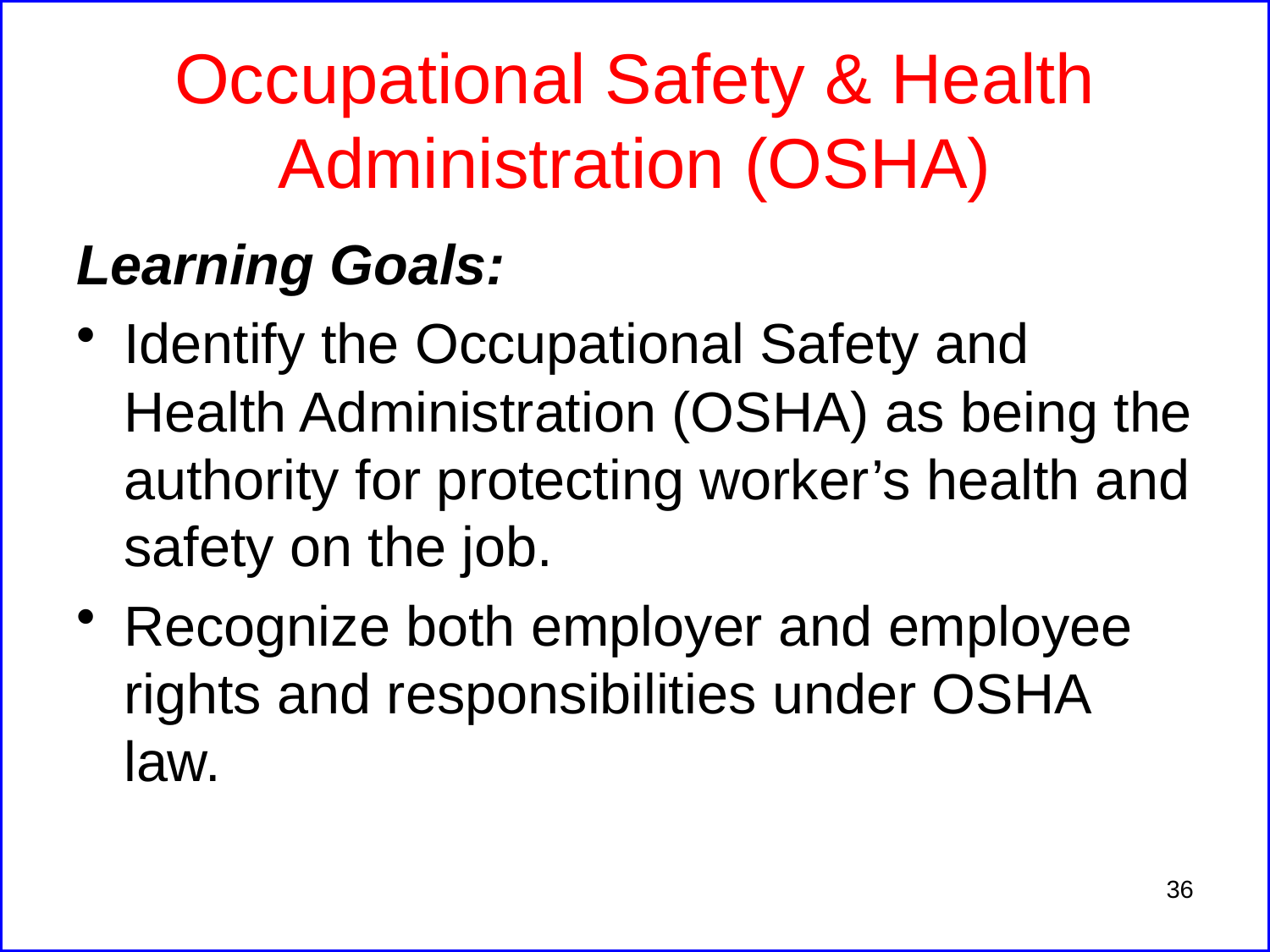

# Occupational Safety & Health Administration (OSHA)
Learning Goals:
Identify the Occupational Safety and Health Administration (OSHA) as being the authority for protecting worker’s health and safety on the job.
Recognize both employer and employee rights and responsibilities under OSHA law.
36